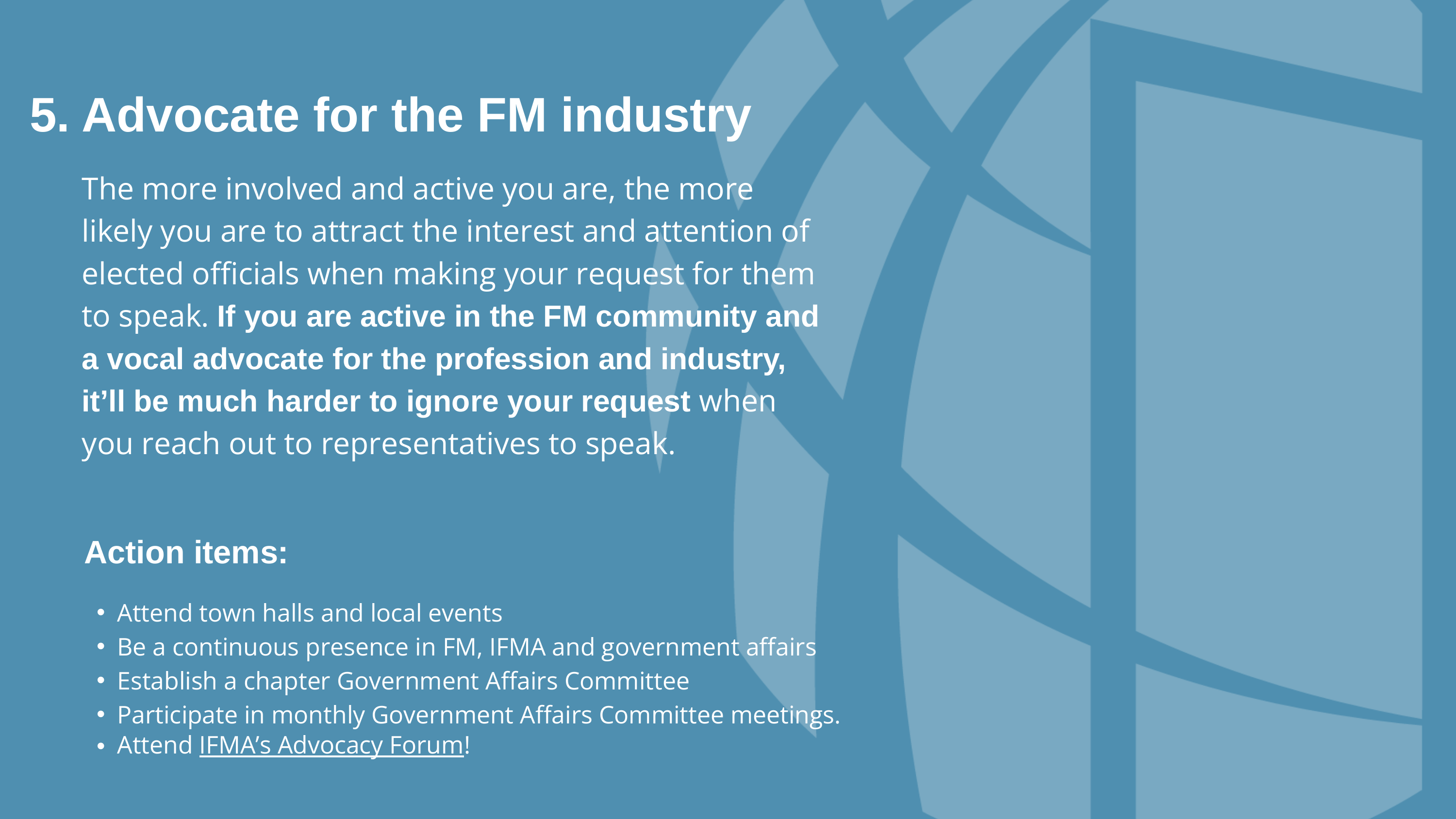

5. Advocate for the FM industry
The more involved and active you are, the more likely you are to attract the interest and attention of elected officials when making your request for them to speak. If you are active in the FM community and a vocal advocate for the profession and industry, it’ll be much harder to ignore your request when you reach out to representatives to speak.
Action items:
Attend town halls and local events
Be a continuous presence in FM, IFMA and government affairs
Establish a chapter Government Affairs Committee
Participate in monthly Government Affairs Committee meetings.
Attend IFMA’s Advocacy Forum!